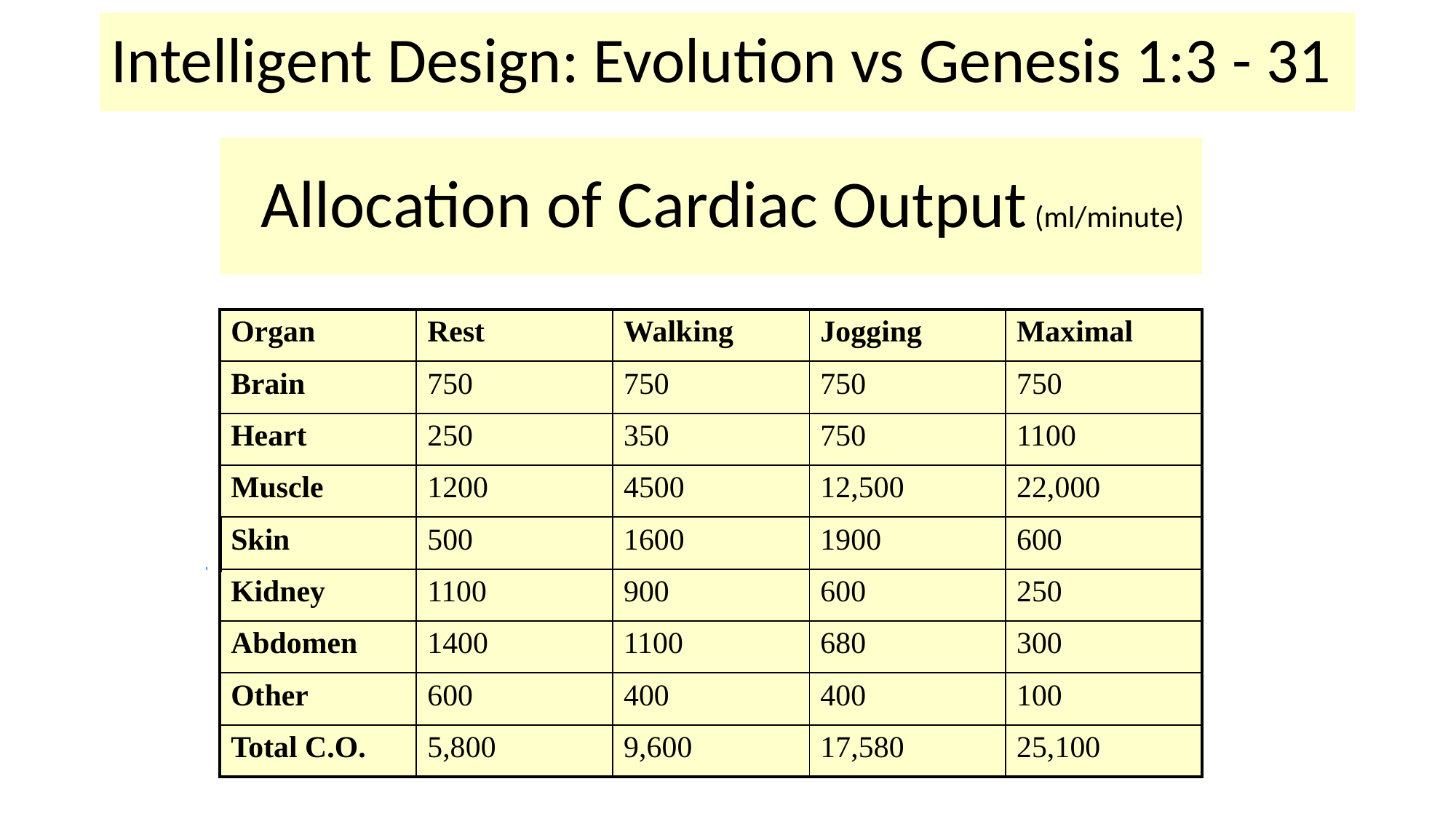

# Intelligent Design: Evolution vs Genesis 1:3 - 31
  Allocation of Cardiac Output (ml/minute)
| Organ | Rest | Walking | Jogging | Maximal |
| --- | --- | --- | --- | --- |
| Brain | 750 | 750 | 750 | 750 |
| Heart | 250 | 350 | 750 | 1100 |
| Muscle | 1200 | 4500 | 12,500 | 22,000 |
| Skin | 500 | 1600 | 1900 | 600 |
| Kidney | 1100 | 900 | 600 | 250 |
| Abdomen | 1400 | 1100 | 680 | 300 |
| Other | 600 | 400 | 400 | 100 |
| Total C.O. | 5,800 | 9,600 | 17,580 | 25,100 |